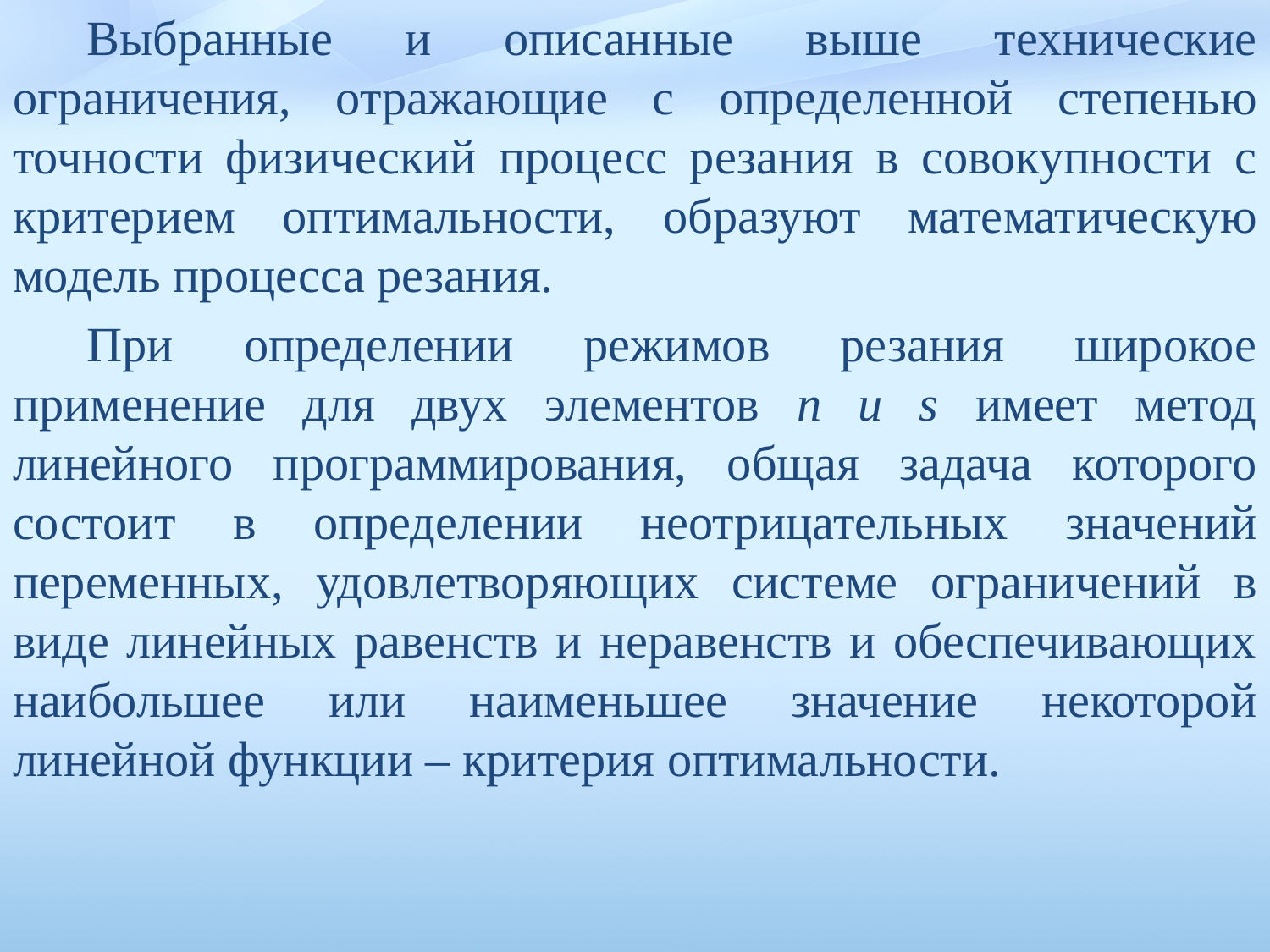

Выбранные и описанные выше технические ограничения, отра­жающие с определенной степенью точности физический процесс резания в совокупности с критерием оптимальности, образуют мате­матическую модель процесса резания.
При определении режимов резания широкое применение для двух элементов n и s имеет метод линейного программи­рования, общая задача которого состоит в определении неотри­цательных значений переменных, удовлетворяющих системе огра­ничений в виде линейных равенств и неравенств и обеспечивающих наибольшее или наименьшее значение некоторой линейной функ­ции – критерия оптимальности.